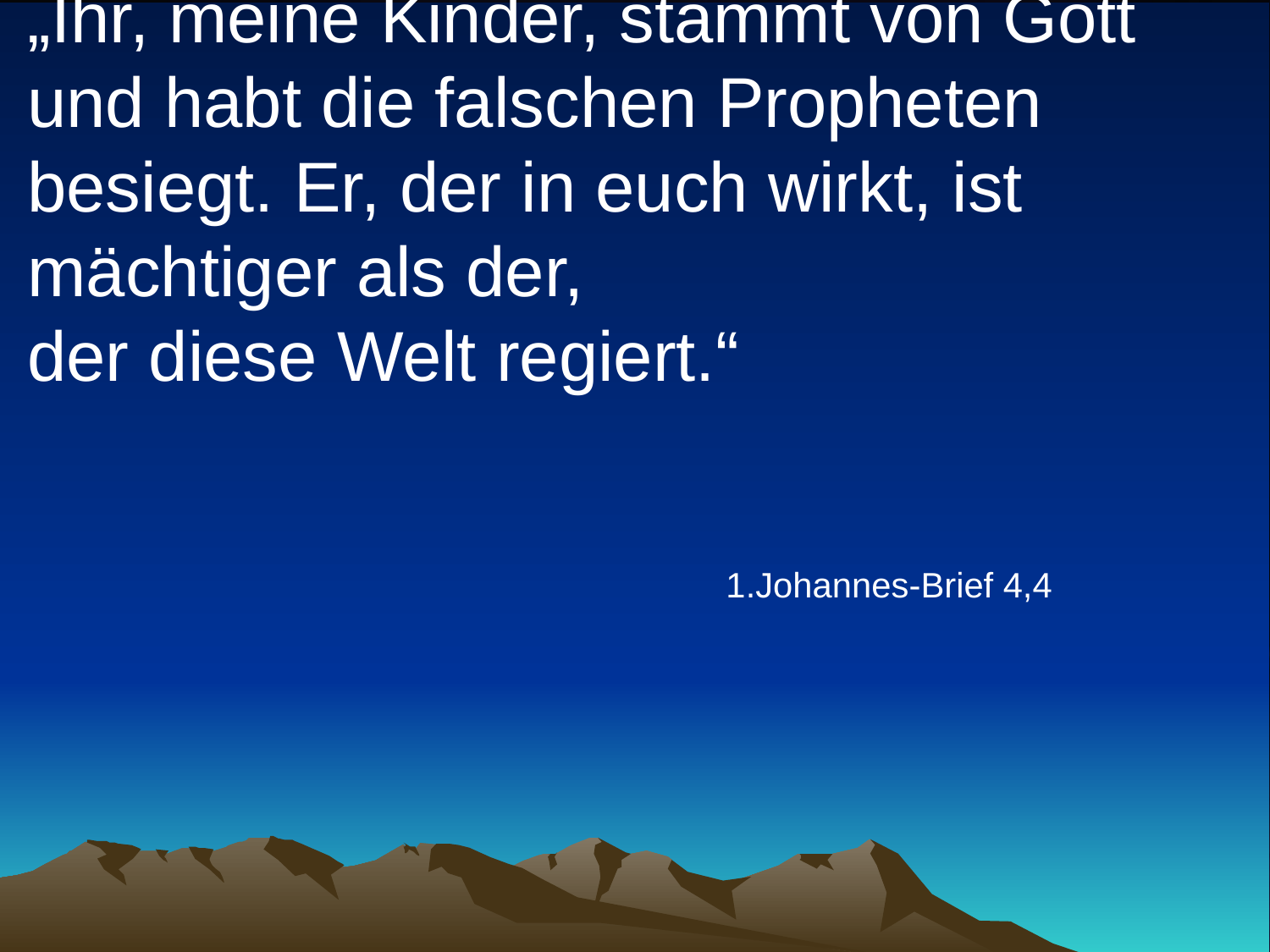

# „Ihr, meine Kinder, stammt von Gott und habt die falschen Propheten besiegt. Er, der in euch wirkt, ist mächtiger als der, der diese Welt regiert.“
1.Johannes-Brief 4,4